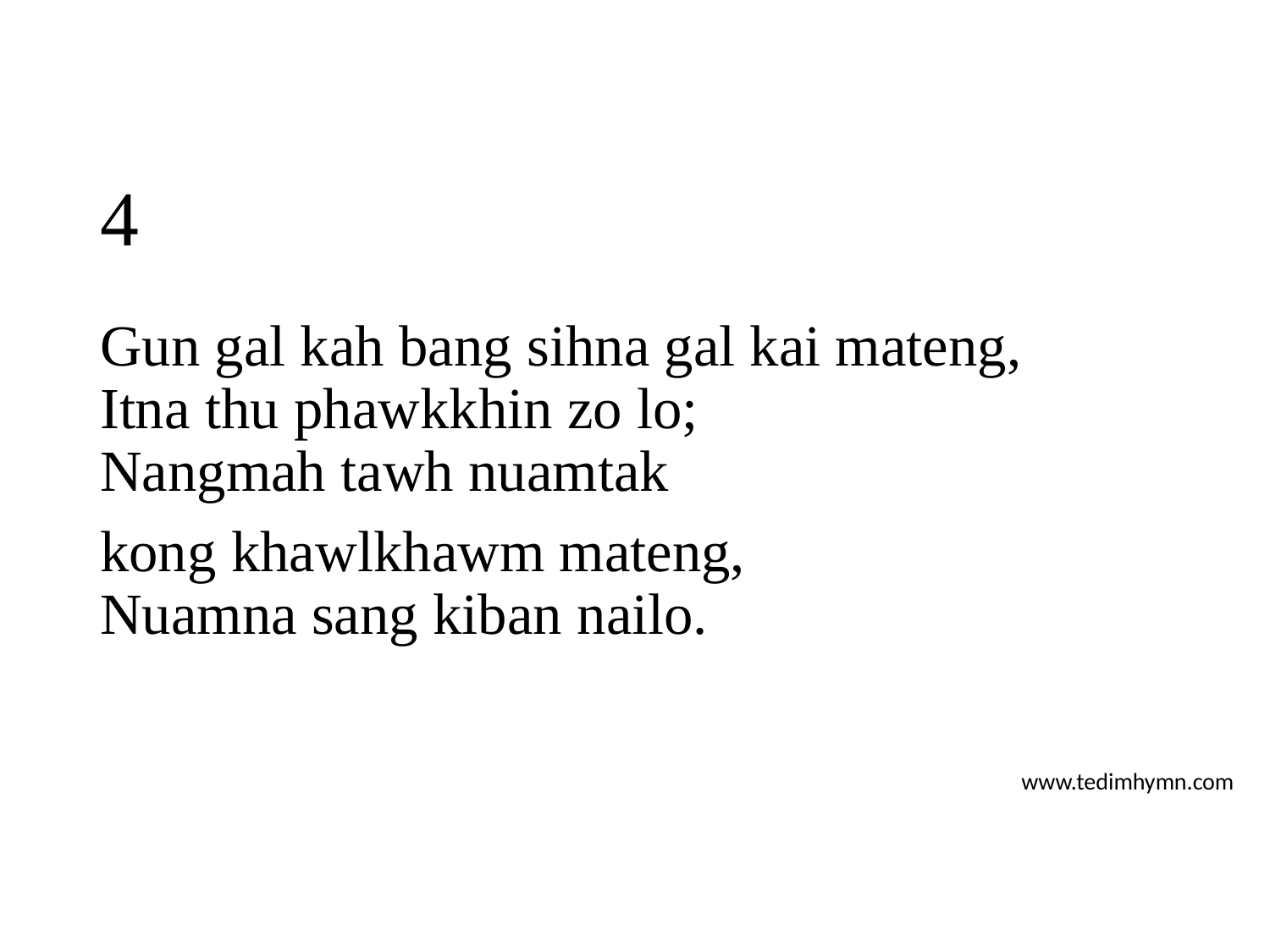

# 4
Gun gal kah bang sihna gal kai mateng,
Itna thu phawkkhin zo lo;
Nangmah tawh nuamtak
kong khawlkhawm mateng,
Nuamna sang kiban nailo.
www.tedimhymn.com